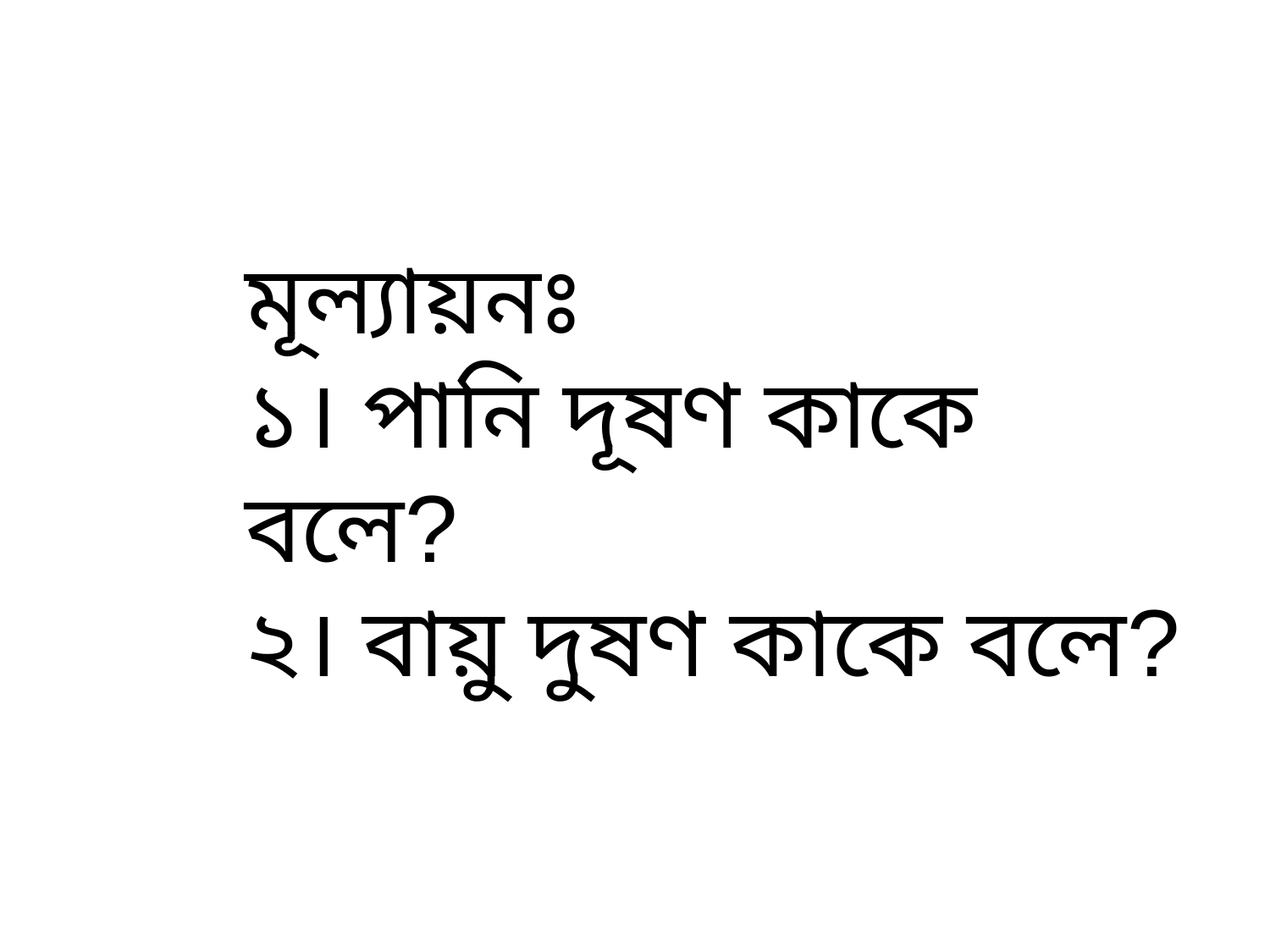

মূল্যায়নঃ
১। পানি দূষণ কাকে বলে?
২। বায়ু দুষণ কাকে বলে?